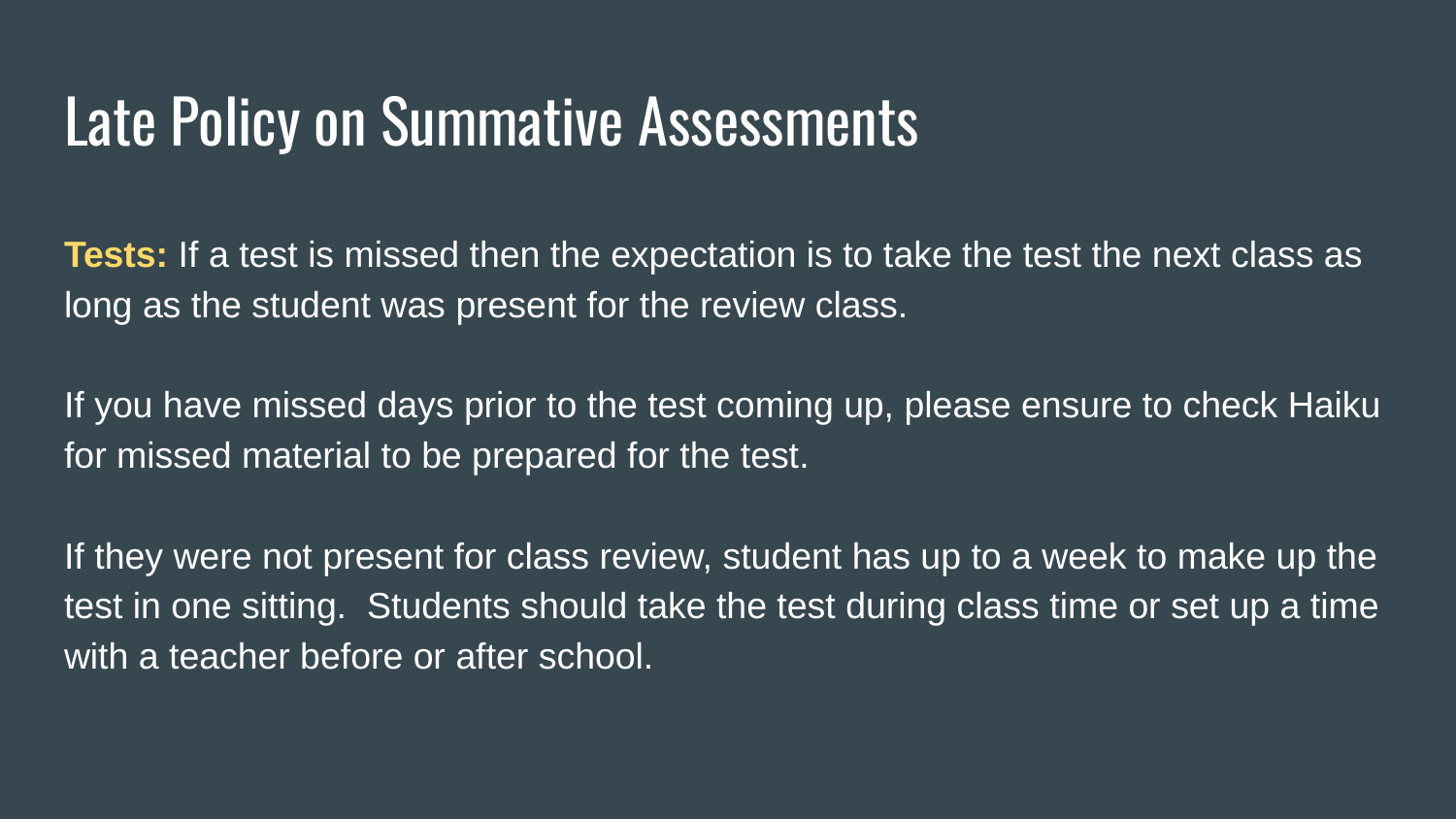

# Late Policy on Summative Assessments

Tests: If a test is missed then the expectation is to take the test the next class as long as the student was present for the review class.

If you have missed days prior to the test coming up, please ensure to check Haiku for missed material to be prepared for the test.

If they were not present for class review, student has up to a week to make up the test in one sitting.  Students should take the test during class time or set up a time with a teacher before or after school.